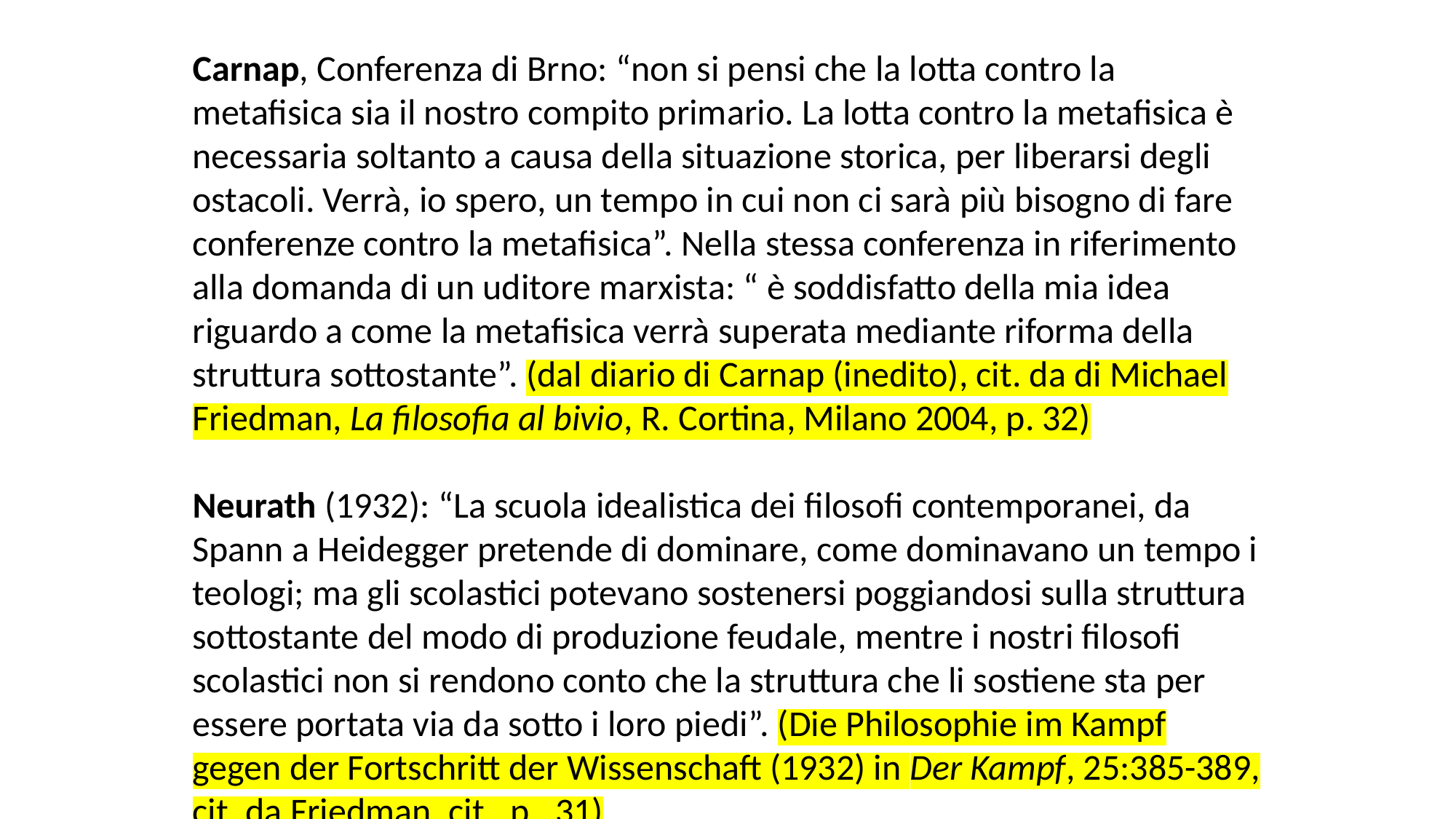

Carnap, Conferenza di Brno: “non si pensi che la lotta contro la metafisica sia il nostro compito primario. La lotta contro la metafisica è necessaria soltanto a causa della situazione storica, per liberarsi degli ostacoli. Verrà, io spero, un tempo in cui non ci sarà più bisogno di fare conferenze contro la metafisica”. Nella stessa conferenza in riferimento alla domanda di un uditore marxista: “ è soddisfatto della mia idea riguardo a come la metafisica verrà superata mediante riforma della struttura sottostante”. (dal diario di Carnap (inedito), cit. da di Michael Friedman, La filosofia al bivio, R. Cortina, Milano 2004, p. 32)

Neurath (1932): “La scuola idealistica dei filosofi contemporanei, da Spann a Heidegger pretende di dominare, come dominavano un tempo i teologi; ma gli scolastici potevano sostenersi poggiandosi sulla struttura sottostante del modo di produzione feudale, mentre i nostri filosofi scolastici non si rendono conto che la struttura che li sostiene sta per essere portata via da sotto i loro piedi”. (Die Philosophie im Kampf gegen der Fortschritt der Wissenschaft (1932) in Der Kampf, 25:385-389, cit. da Friedman, cit., p.  31)